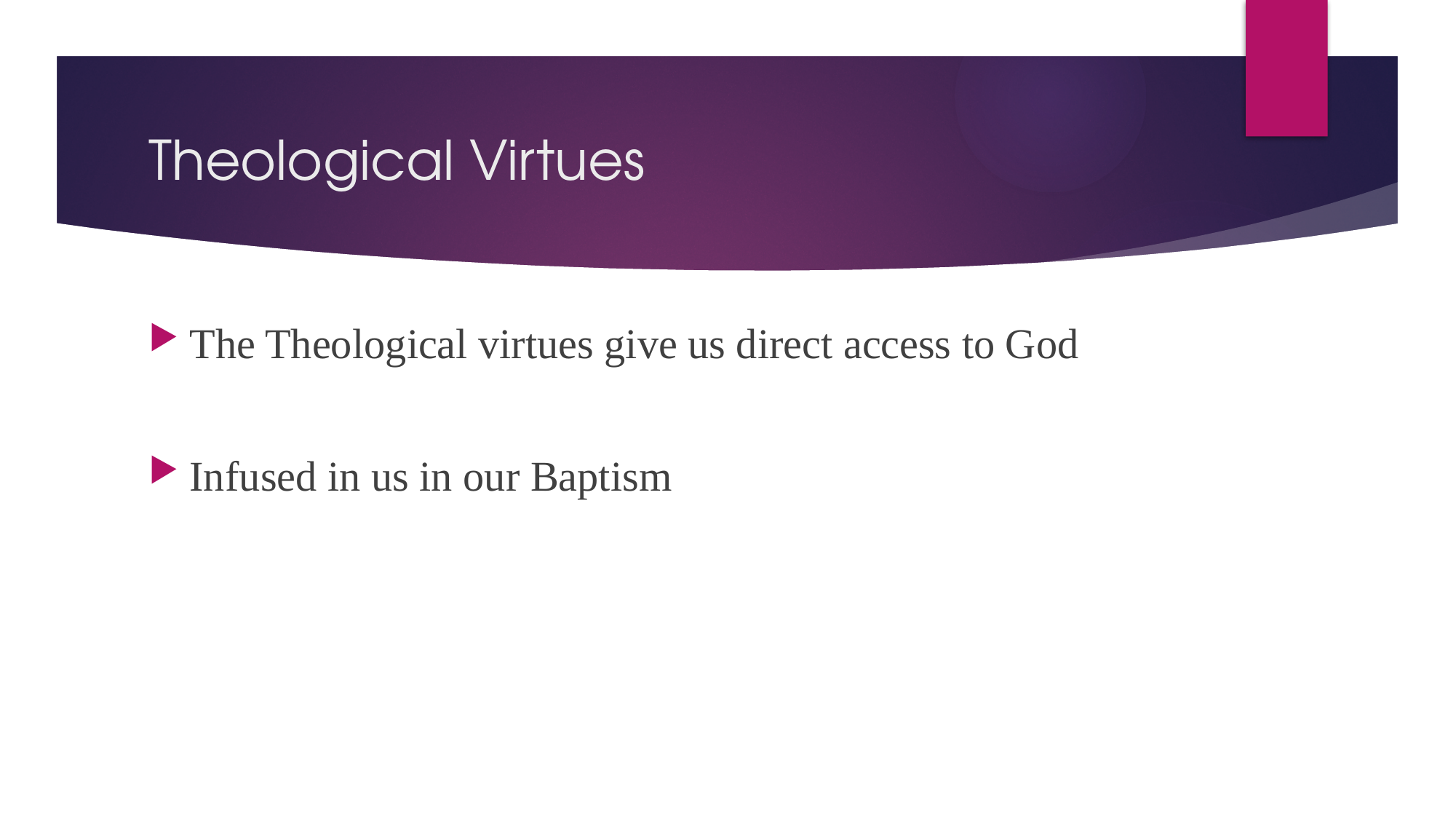

# Theological Virtues
The Theological virtues give us direct access to God

Infused in us in our Baptism